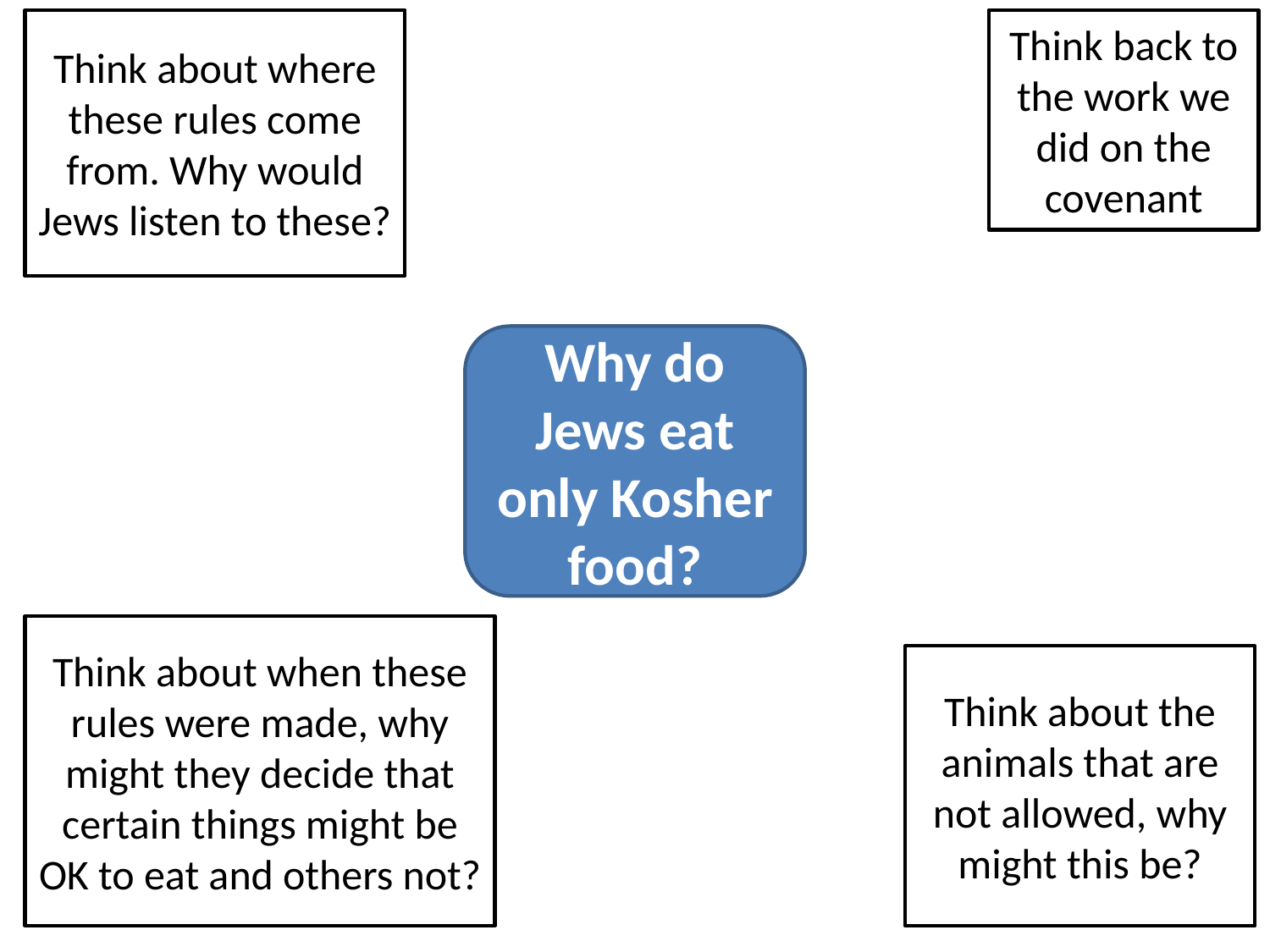

Think about where these rules come from. Why would Jews listen to these?
Think back to the work we did on the covenant
Why do Jews eat only Kosher food?
Think about when these rules were made, why might they decide that certain things might be OK to eat and others not?
Think about the animals that are not allowed, why might this be?